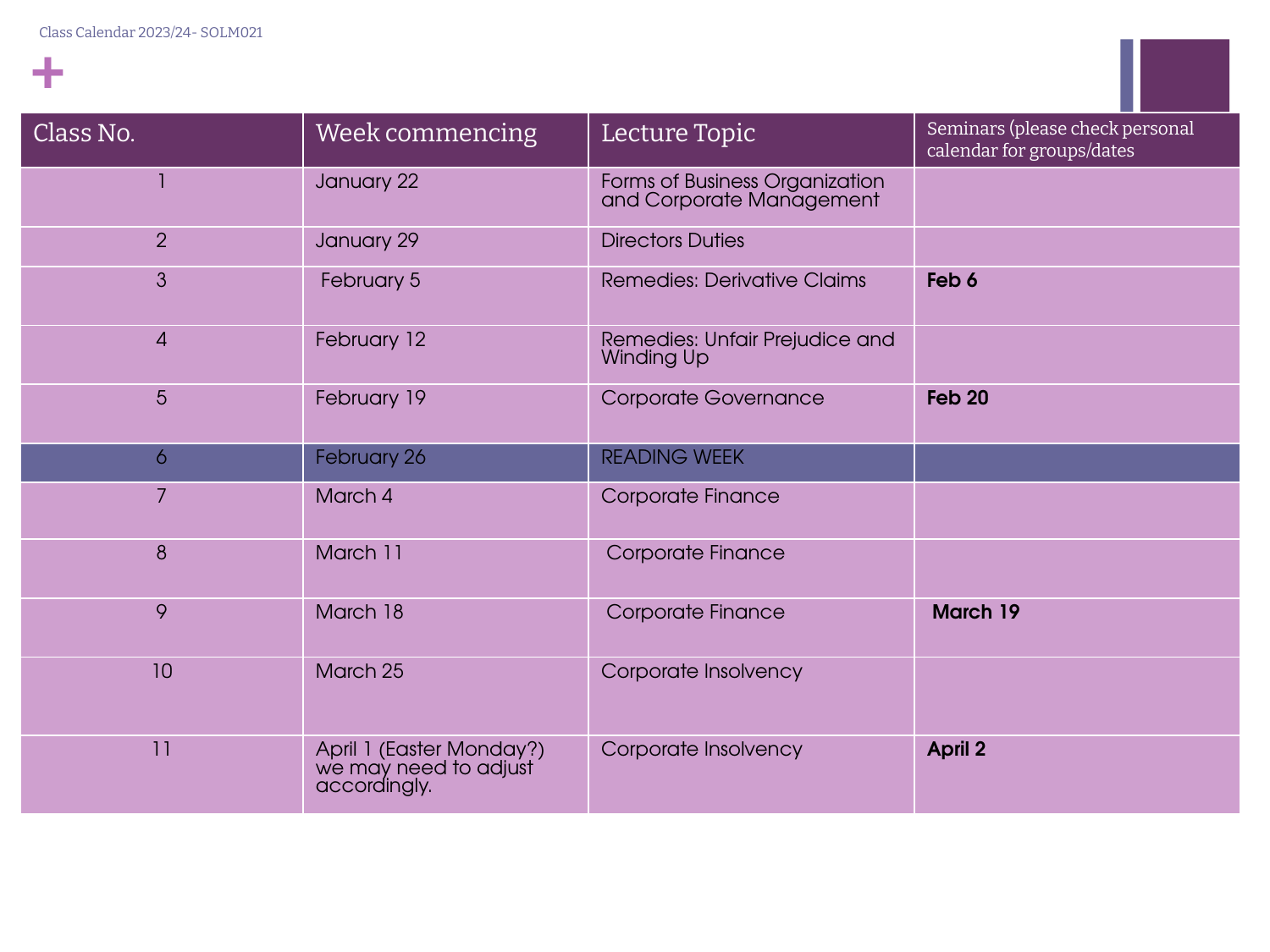

# Class Calendar 2023/24- SOLM021
| Class No. | Week commencing | Lecture Topic | Seminars (please check personal calendar for groups/dates |
| --- | --- | --- | --- |
| 1 | January 22 | Forms of Business Organization and Corporate Management |  |
| 2 | January 29 | Directors Duties |  |
| 3 | February 5 | Remedies: Derivative Claims | Feb 6 |
| 4 | February 12 | Remedies: Unfair Prejudice and Winding Up |  |
| 5 | February 19 | Corporate Governance | Feb 20 |
| 6 | February 26 | READING WEEK |  |
| 7 | March 4 | Corporate Finance |  |
| 8 | March 11 | Corporate Finance |  |
| 9 | March 18 | Corporate Finance | March 19 |
| 10 | March 25 | Corporate Insolvency |  |
| 11 | April 1 (Easter Monday?) we may need to adjust accordingly. | Corporate Insolvency | April 2 |